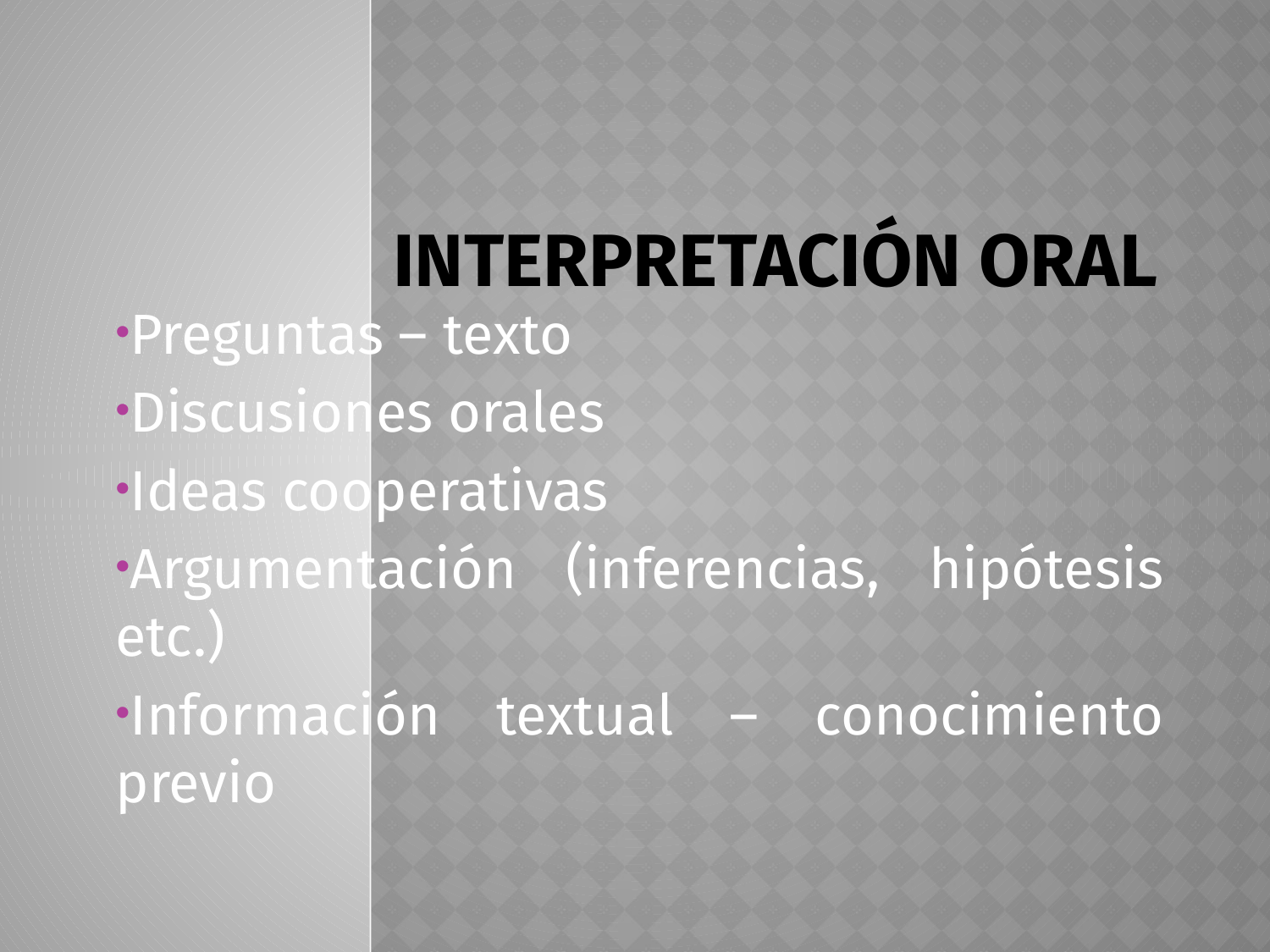

# Interpretación Oral
Preguntas – texto
Discusiones orales
Ideas cooperativas
Argumentación (inferencias, hipótesis etc.)
Información textual – conocimiento previo